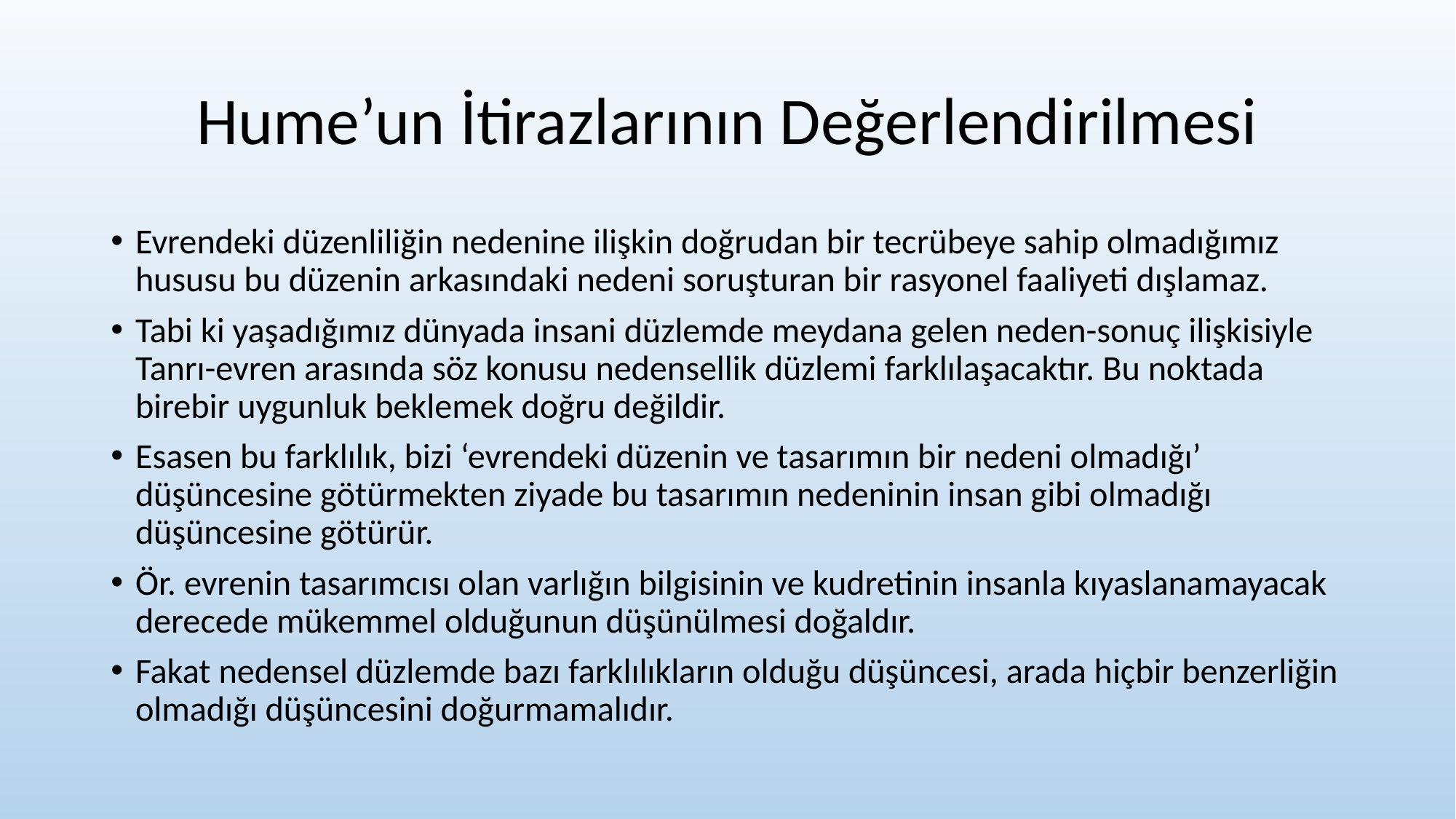

# Hume’un İtirazlarının Değerlendirilmesi
Evrendeki düzenliliğin nedenine ilişkin doğrudan bir tecrübeye sahip olmadığımız hususu bu düzenin arkasındaki nedeni soruşturan bir rasyonel faaliyeti dışlamaz.
Tabi ki yaşadığımız dünyada insani düzlemde meydana gelen neden-sonuç ilişkisiyle Tanrı-evren arasında söz konusu nedensellik düzlemi farklılaşacaktır. Bu noktada birebir uygunluk beklemek doğru değildir.
Esasen bu farklılık, bizi ‘evrendeki düzenin ve tasarımın bir nedeni olmadığı’ düşüncesine götürmekten ziyade bu tasarımın nedeninin insan gibi olmadığı düşüncesine götürür.
Ör. evrenin tasarımcısı olan varlığın bilgisinin ve kudretinin insanla kıyaslanamayacak derecede mükemmel olduğunun düşünülmesi doğaldır.
Fakat nedensel düzlemde bazı farklılıkların olduğu düşüncesi, arada hiçbir benzerliğin olmadığı düşüncesini doğurmamalıdır.